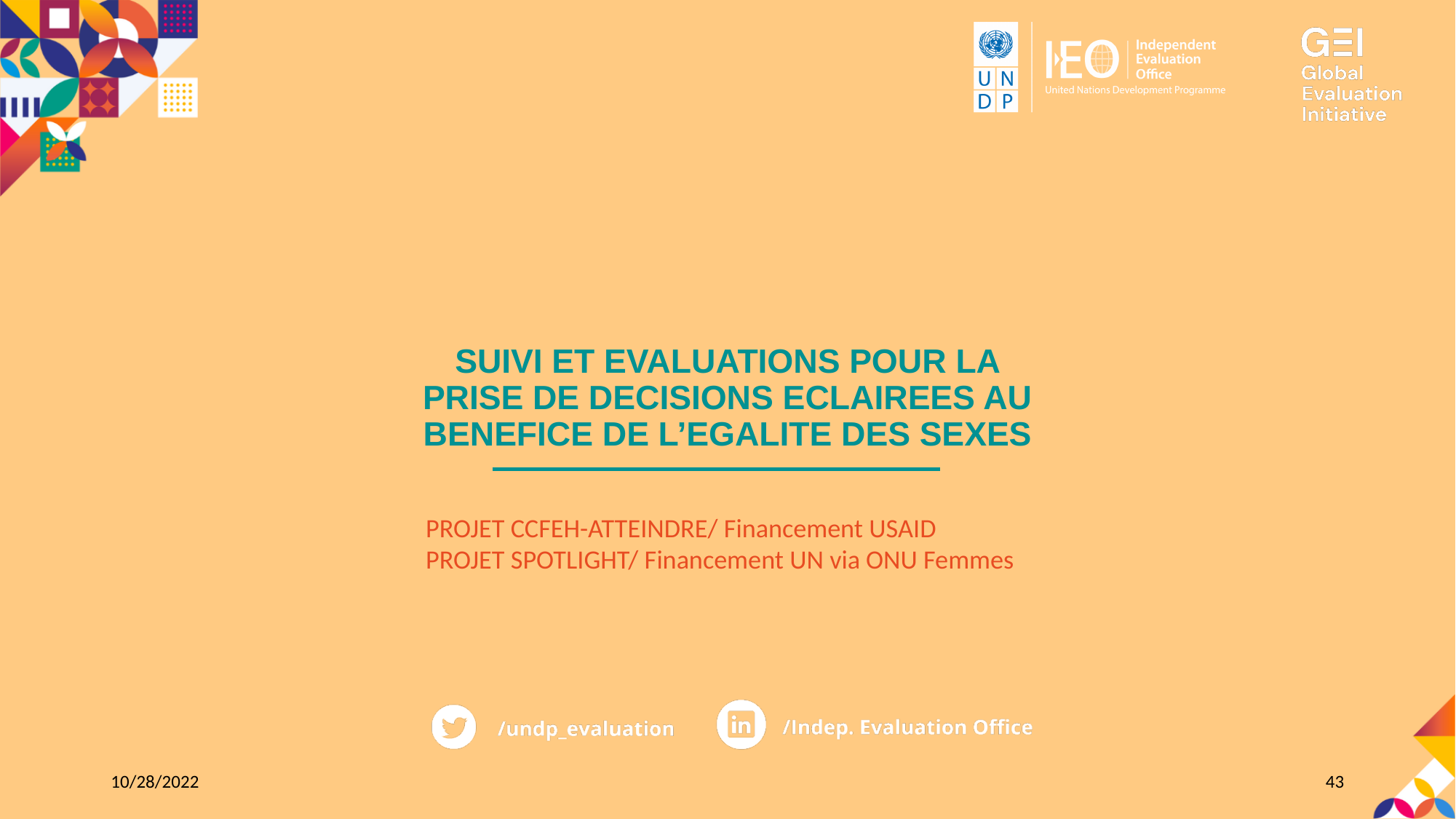

SUIVI ET EVALUATIONS POUR LA PRISE DE DECISIONS ECLAIREES AU BENEFICE DE L’EGALITE DES SEXES
PROJET CCFEH-ATTEINDRE/ Financement USAID
PROJET SPOTLIGHT/ Financement UN via ONU Femmes
10/28/2022

43